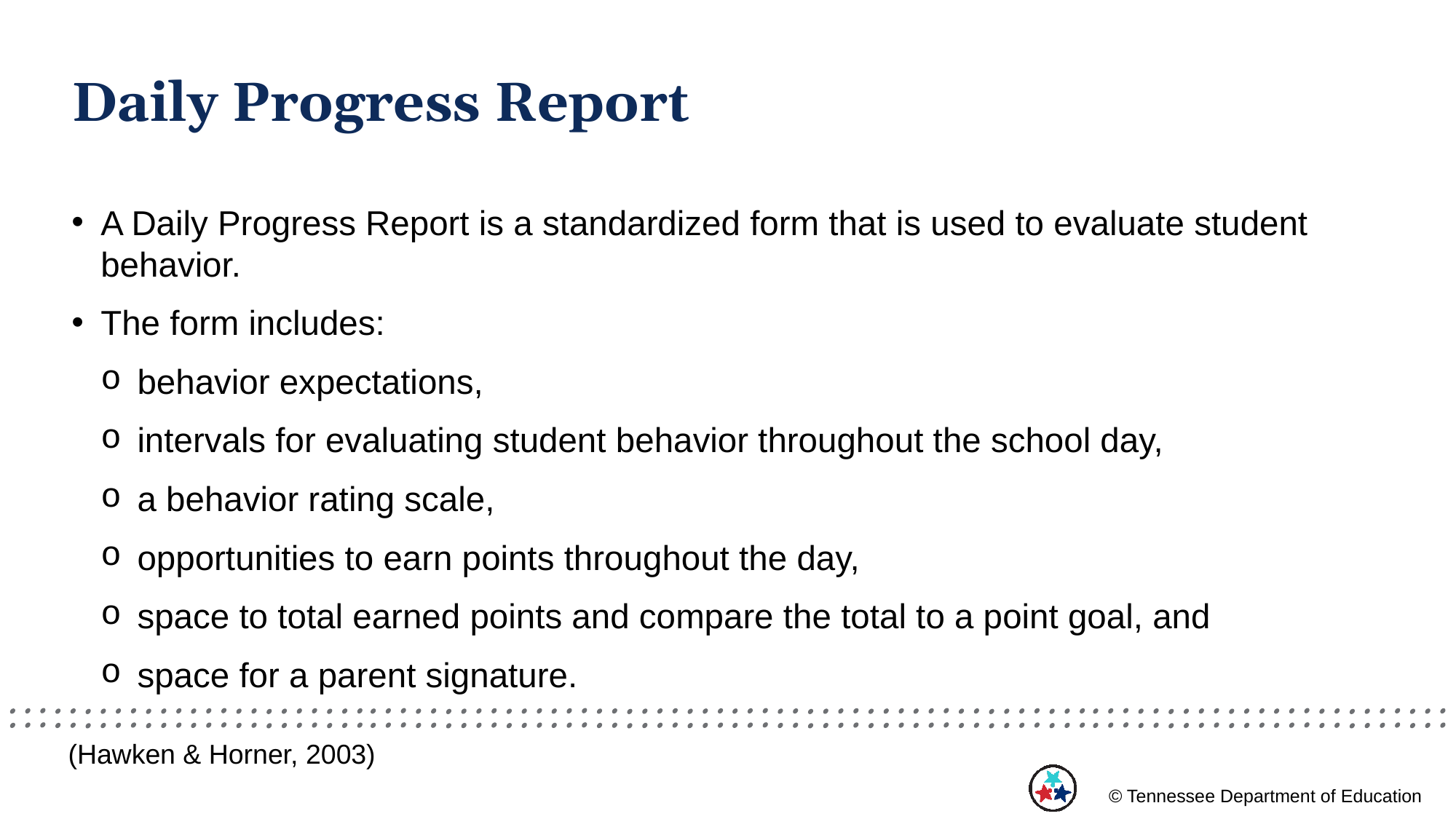

# Daily Progress Report
A Daily Progress Report is a standardized form that is used to evaluate student behavior.
The form includes:
behavior expectations,
intervals for evaluating student behavior throughout the school day,
a behavior rating scale,
opportunities to earn points throughout the day,
space to total earned points and compare the total to a point goal, and
space for a parent signature.
(Hawken & Horner, 2003)

© Tennessee Department of Education